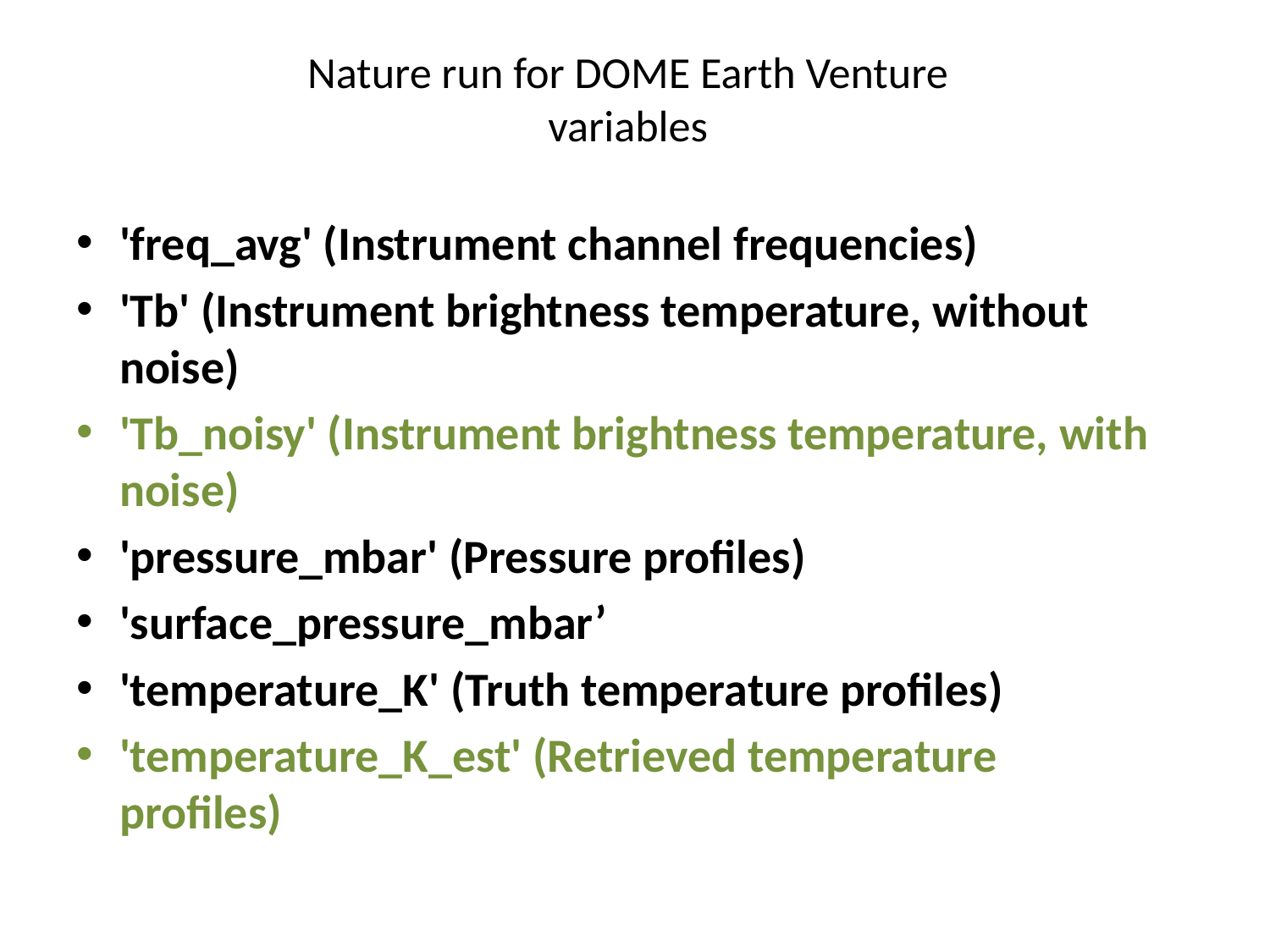

# Nature run for DOME Earth Venture variables
'freq_avg' (Instrument channel frequencies)
'Tb' (Instrument brightness temperature, without noise)
'Tb_noisy' (Instrument brightness temperature, with noise)
'pressure_mbar' (Pressure profiles)
'surface_pressure_mbar’
'temperature_K' (Truth temperature profiles)
'temperature_K_est' (Retrieved temperature profiles)